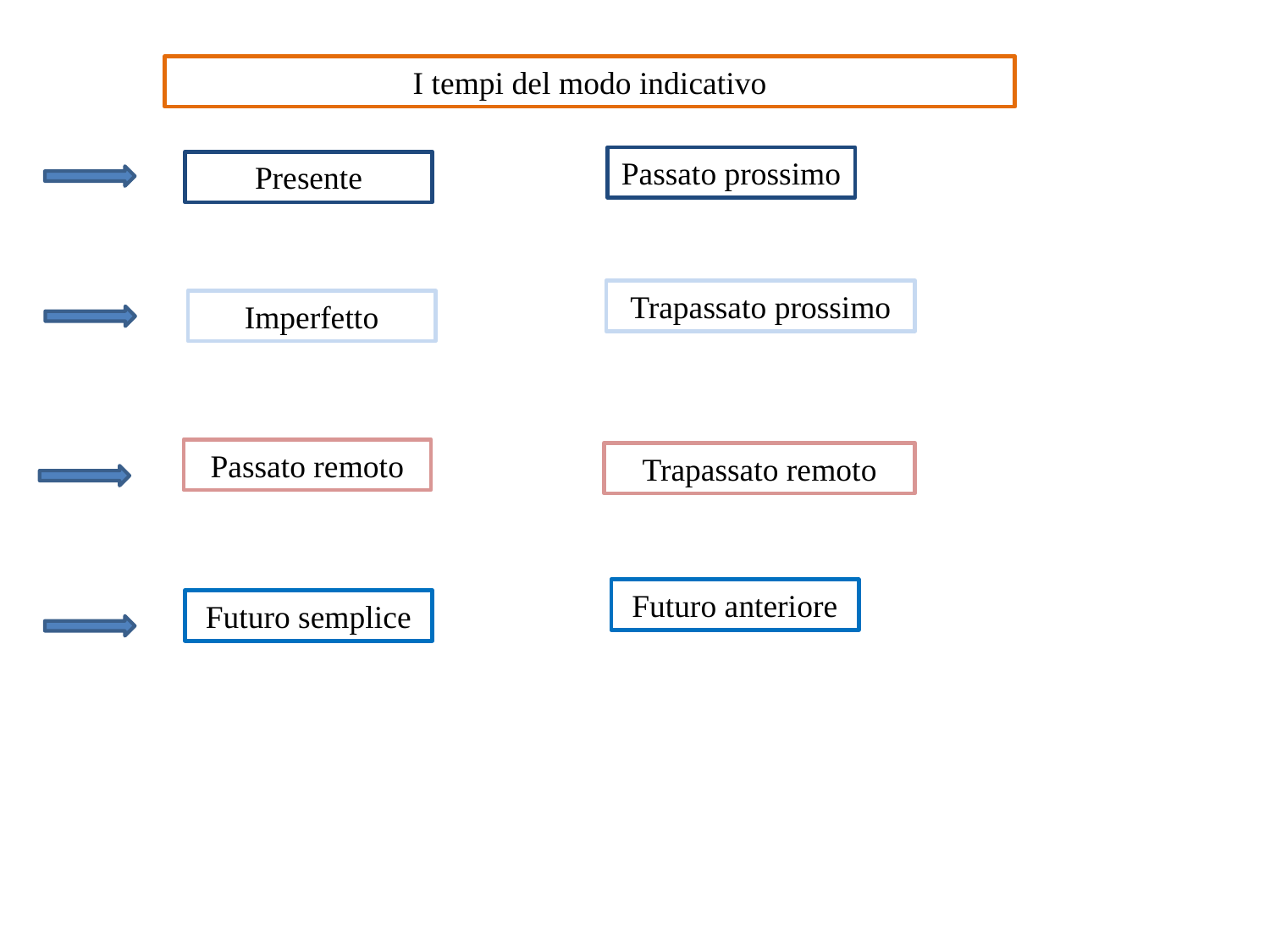

I tempi del modo indicativo

Passato prossimo

Presente

Trapassato prossimo
Imperfetto

Passato remoto
Trapassato remoto

Futuro anteriore
Futuro semplice